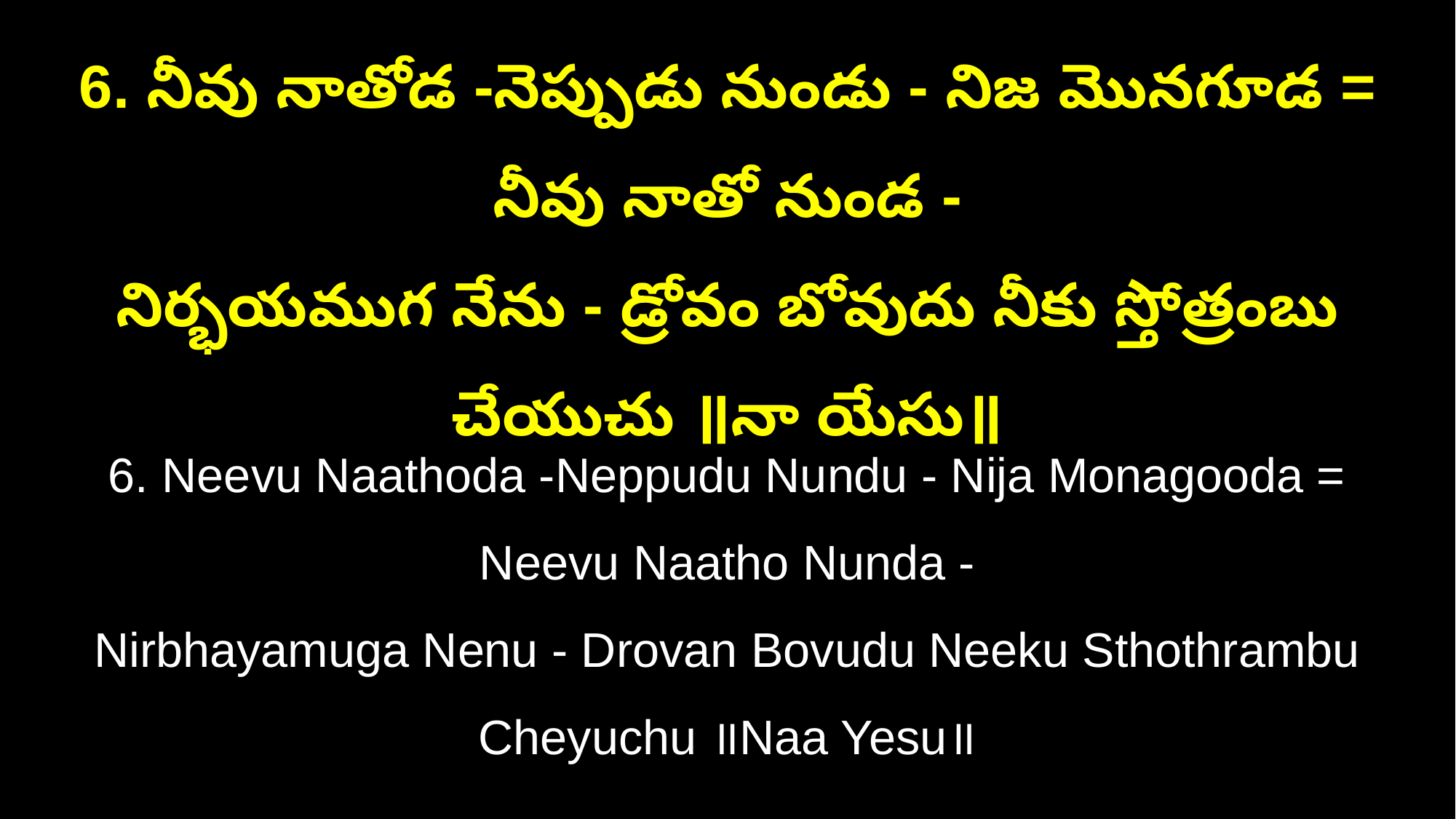

6. నీవు నాతోడ -నెప్పుడు నుండు - నిజ మొనగూడ = నీవు నాతో నుండ -
నిర్భయముగ నేను - డ్రోవం బోవుదు నీకు స్తోత్రంబు చేయుచు ॥నా యేసు॥
6. Neevu Naathoda -Neppudu Nundu - Nija Monagooda = Neevu Naatho Nunda -
Nirbhayamuga Nenu - Drovan Bovudu Neeku Sthothrambu Cheyuchu ॥Naa Yesu॥